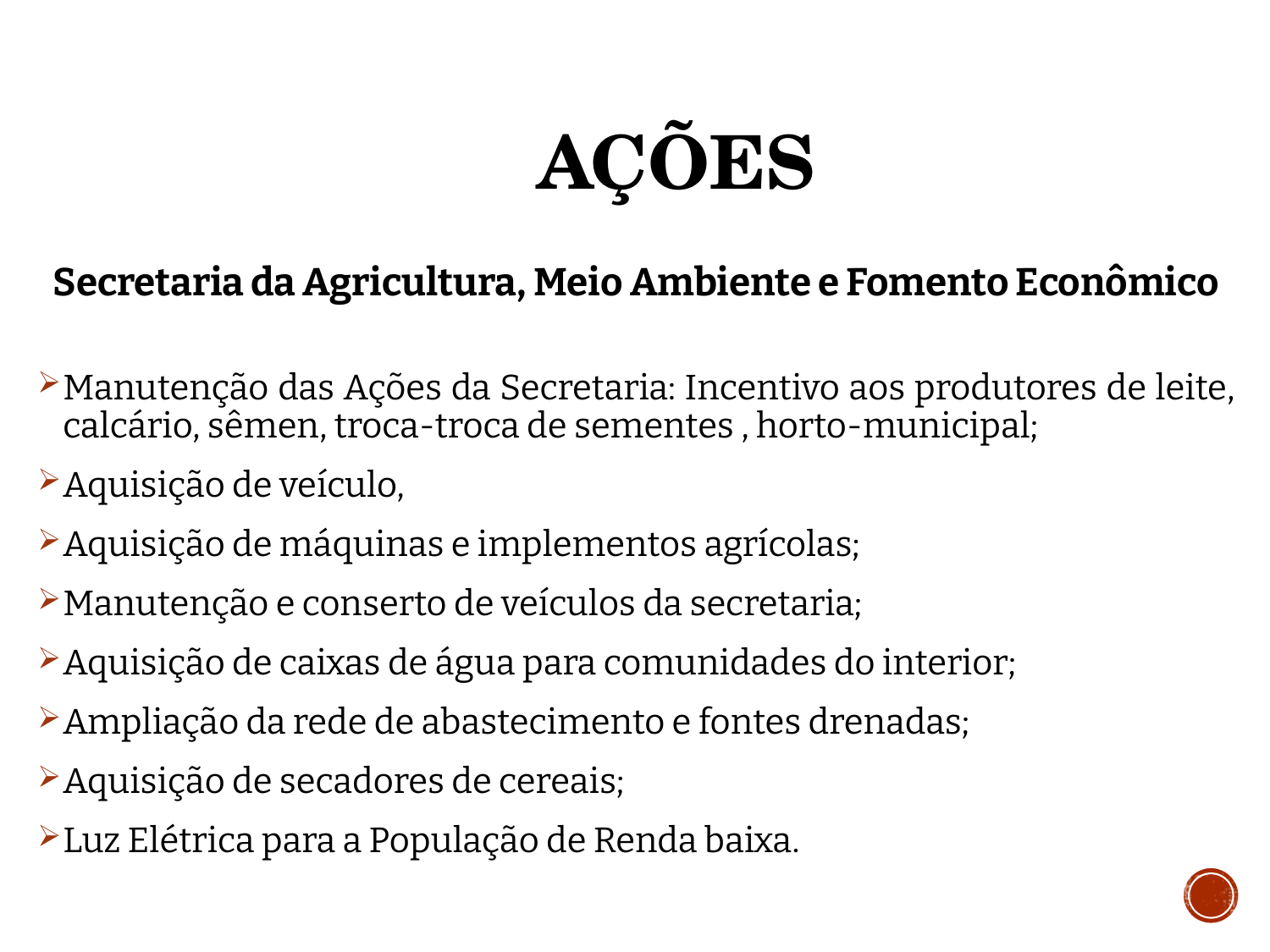

# AÇÕES
Secretaria da Agricultura, Meio Ambiente e Fomento Econômico

Manutenção das Ações da Secretaria: Incentivo aos produtores de leite, calcário, sêmen, troca-troca de sementes , horto-municipal;
Aquisição de veículo,
Aquisição de máquinas e implementos agrícolas;
Manutenção e conserto de veículos da secretaria;
Aquisição de caixas de água para comunidades do interior;
Ampliação da rede de abastecimento e fontes drenadas;
Aquisição de secadores de cereais;
Luz Elétrica para a População de Renda baixa.